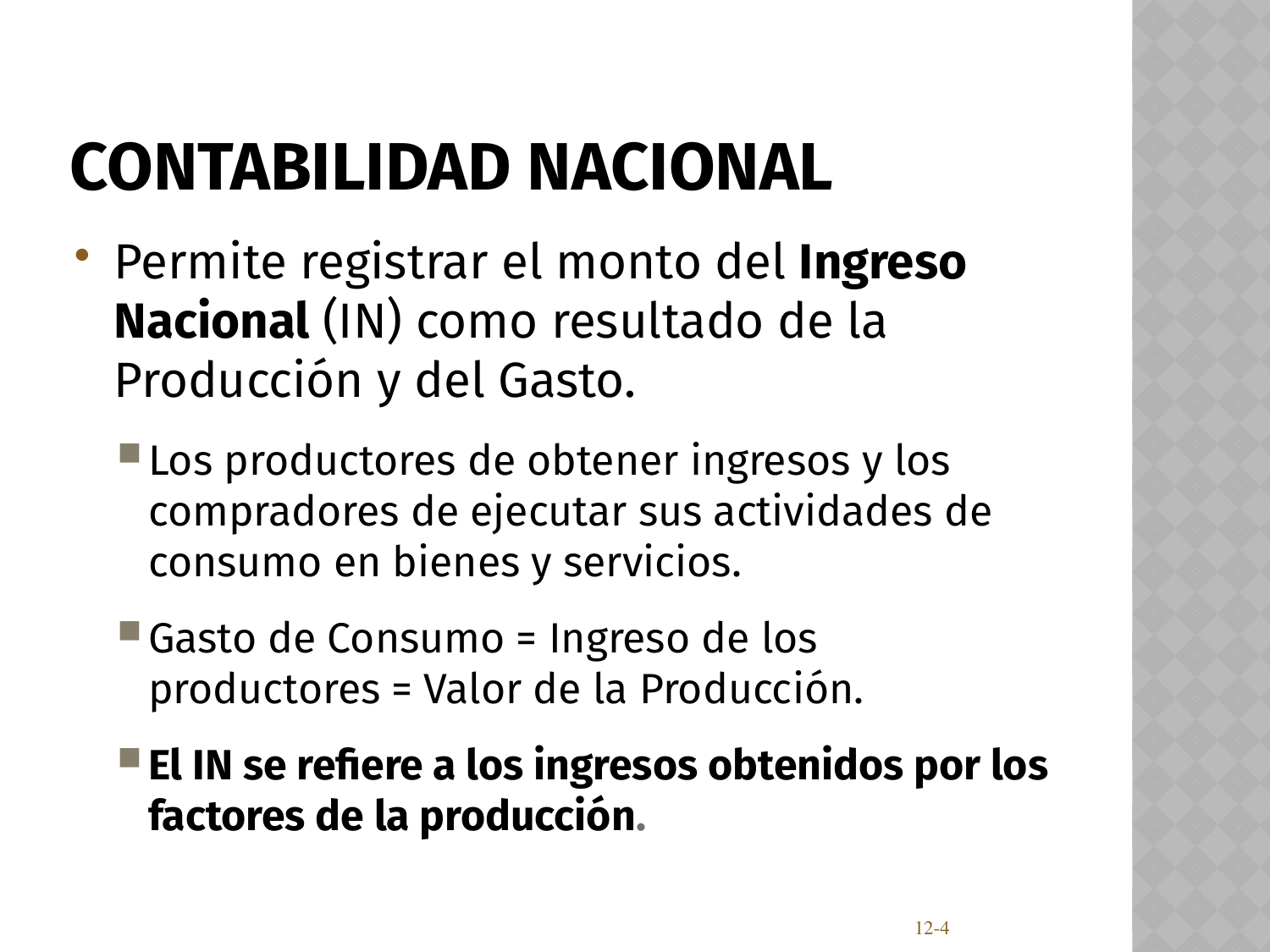

# Contabilidad Nacional
Permite registrar el monto del Ingreso Nacional (IN) como resultado de la Producción y del Gasto.
Los productores de obtener ingresos y los compradores de ejecutar sus actividades de consumo en bienes y servicios.
Gasto de Consumo = Ingreso de los productores = Valor de la Producción.
El IN se refiere a los ingresos obtenidos por los factores de la producción.
12-4